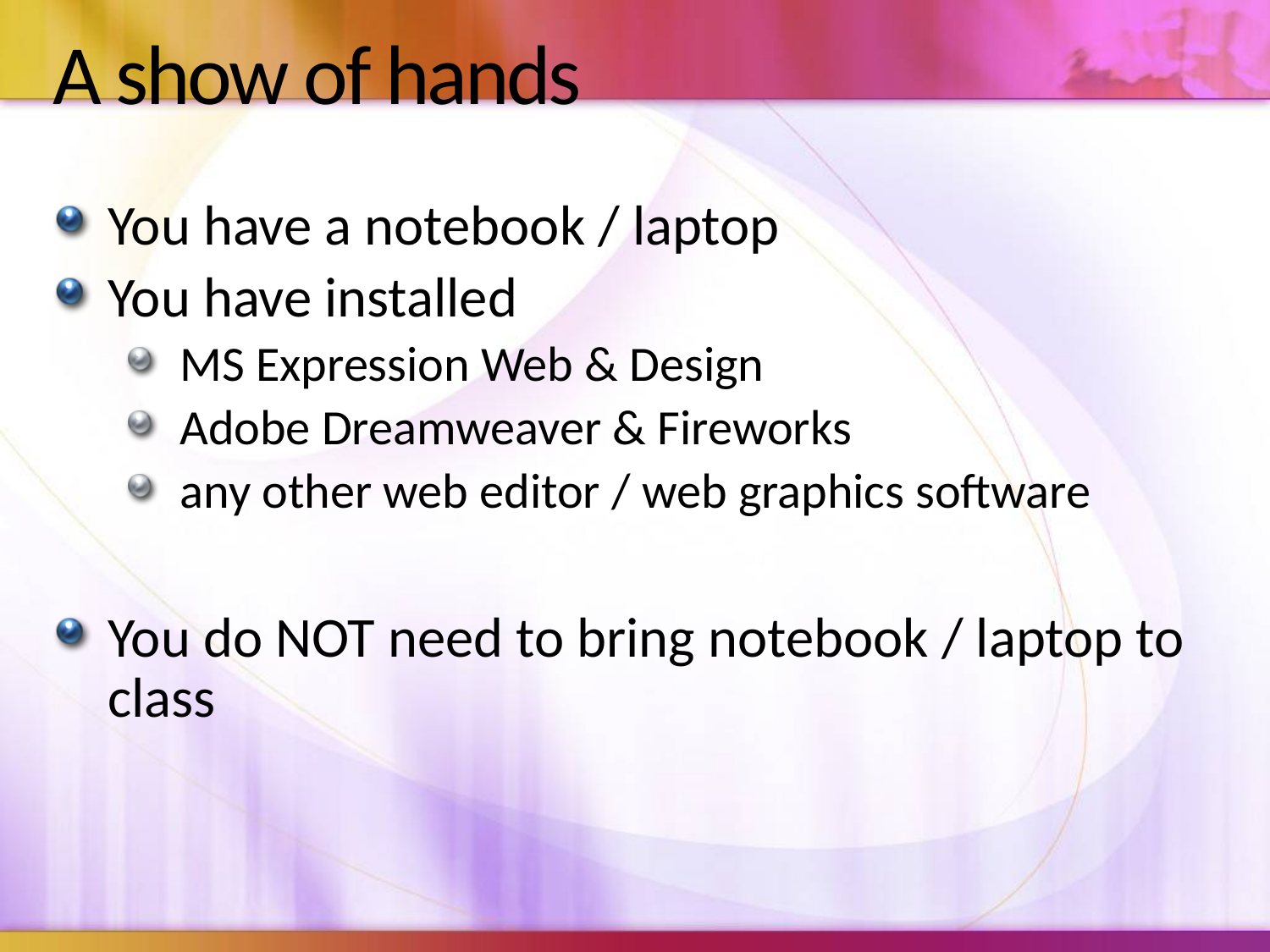

# A show of hands
You have a notebook / laptop
You have installed
MS Expression Web & Design
Adobe Dreamweaver & Fireworks
any other web editor / web graphics software

You do NOT need to bring notebook / laptop to class